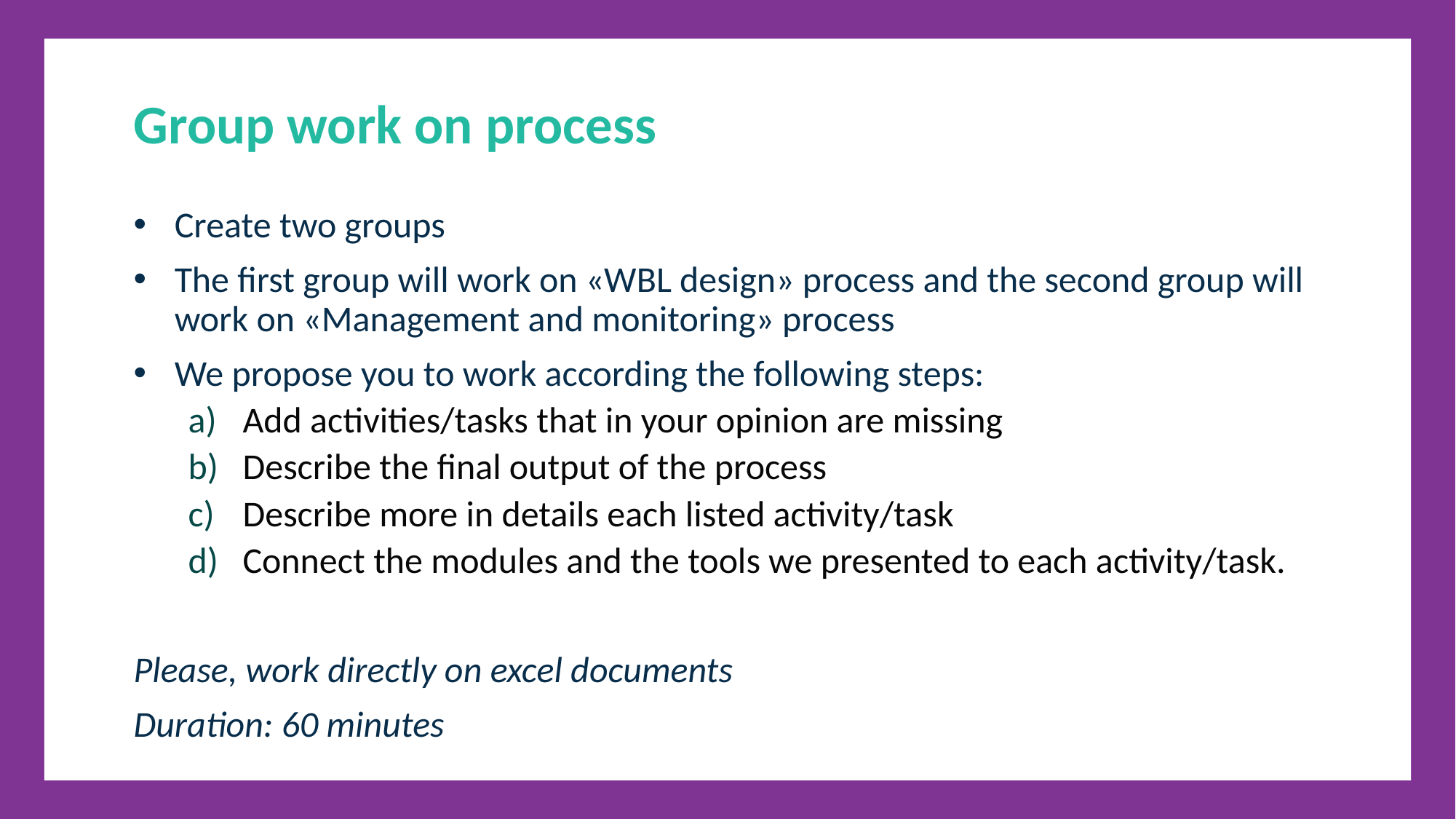

Group work on process
Create two groups
The first group will work on «WBL design» process and the second group will work on «Management and monitoring» process
We propose you to work according the following steps:
Add activities/tasks that in your opinion are missing
Describe the final output of the process
Describe more in details each listed activity/task
Connect the modules and the tools we presented to each activity/task.

Please, work directly on excel documents
Duration: 60 minutes